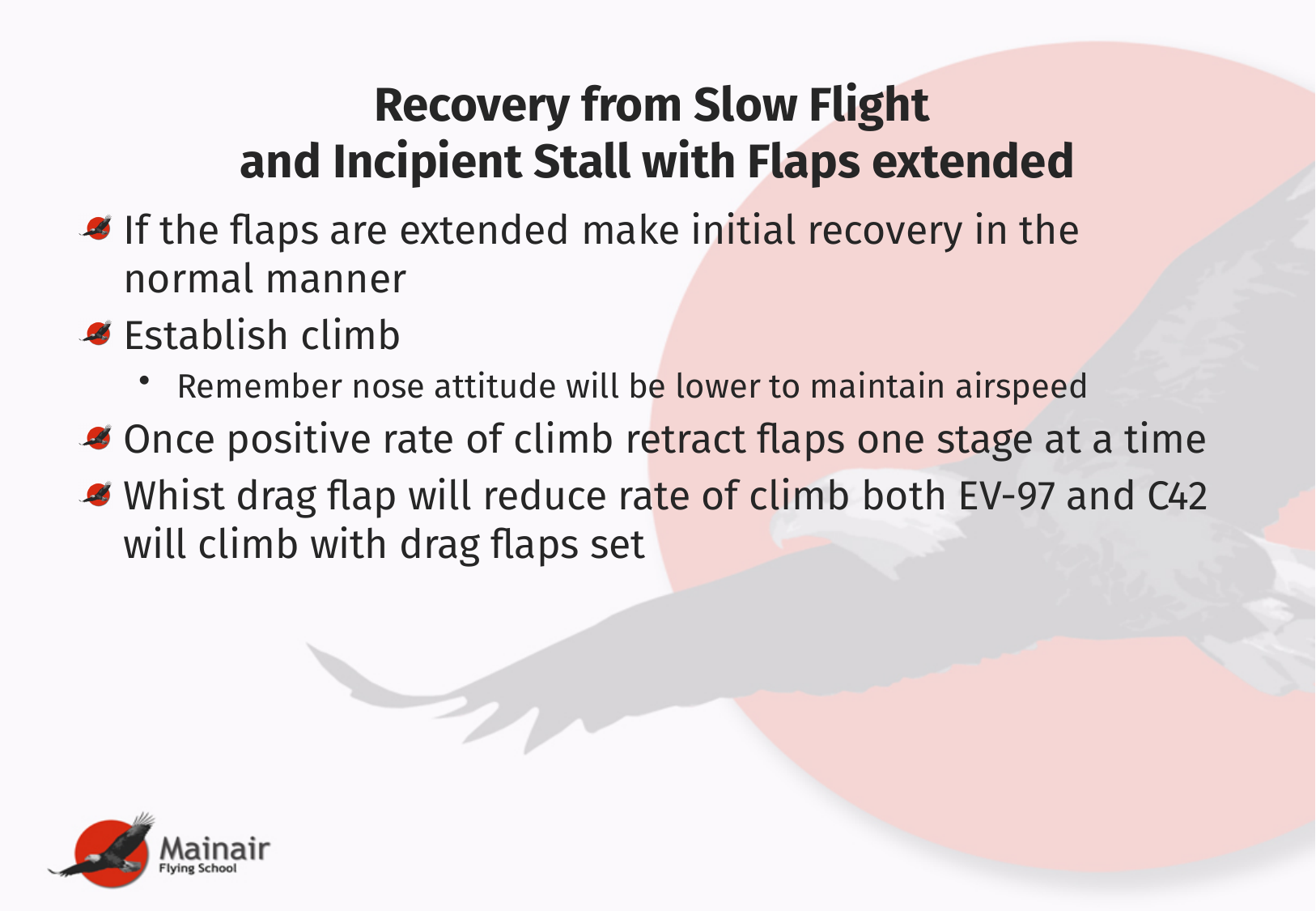

# Recovery from Slow Flight and Incipient Stall with Flaps extended
If the flaps are extended make initial recovery in the normal manner
Establish climb
Remember nose attitude will be lower to maintain airspeed
Once positive rate of climb retract flaps one stage at a time
Whist drag flap will reduce rate of climb both EV-97 and C42 will climb with drag flaps set